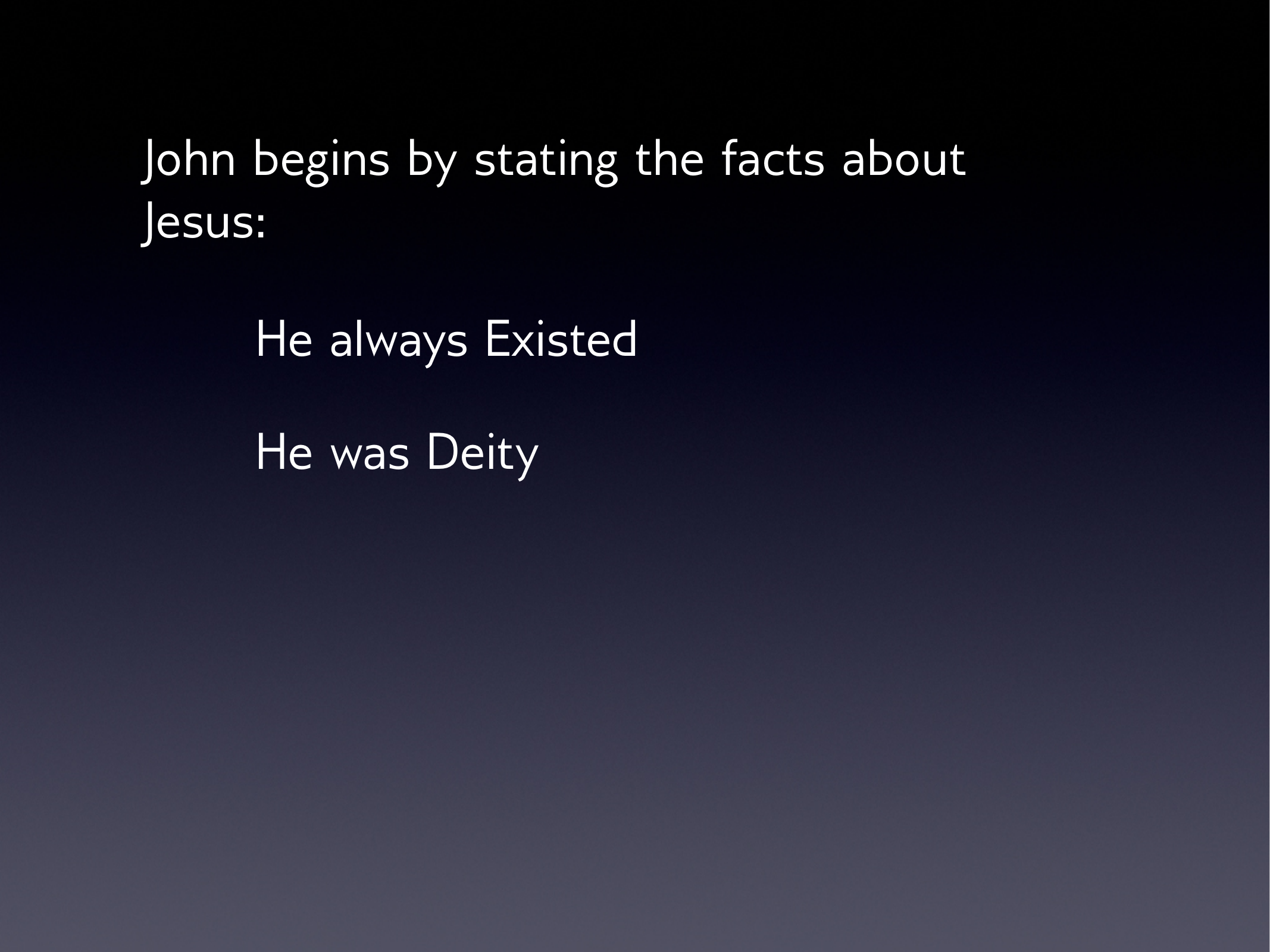

John begins by stating the facts about Jesus:
He always Existed
He was Deity